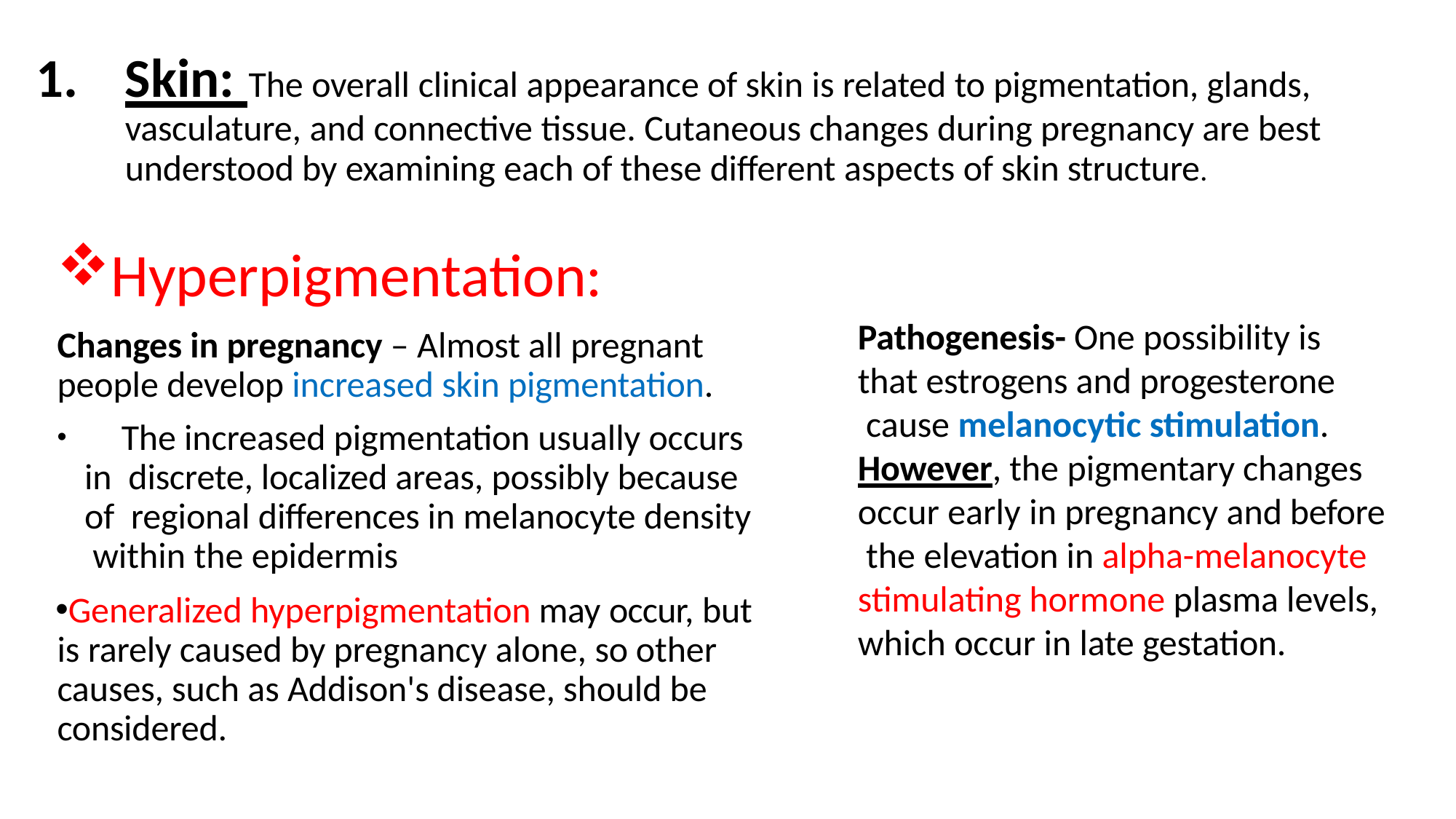

# 1.	Skin: The overall clinical appearance of skin is related to pigmentation, glands,  vasculature, and connective tissue. Cutaneous changes during pregnancy are best  understood by examining each of these different aspects of skin structure.
Hyperpigmentation:
Changes in pregnancy – Almost all pregnant  people develop increased skin pigmentation.
	The increased pigmentation usually occurs in  discrete, localized areas, possibly because of  regional differences in melanocyte density  within the epidermis
Generalized hyperpigmentation may occur, but  is rarely caused by pregnancy alone, so other  causes, such as Addison's disease, should be  considered.
Pathogenesis- One possibility is  that estrogens and progesterone  cause melanocytic stimulation.
However, the pigmentary changes  occur early in pregnancy and before  the elevation in alpha-melanocyte  stimulating hormone plasma levels,  which occur in late gestation.